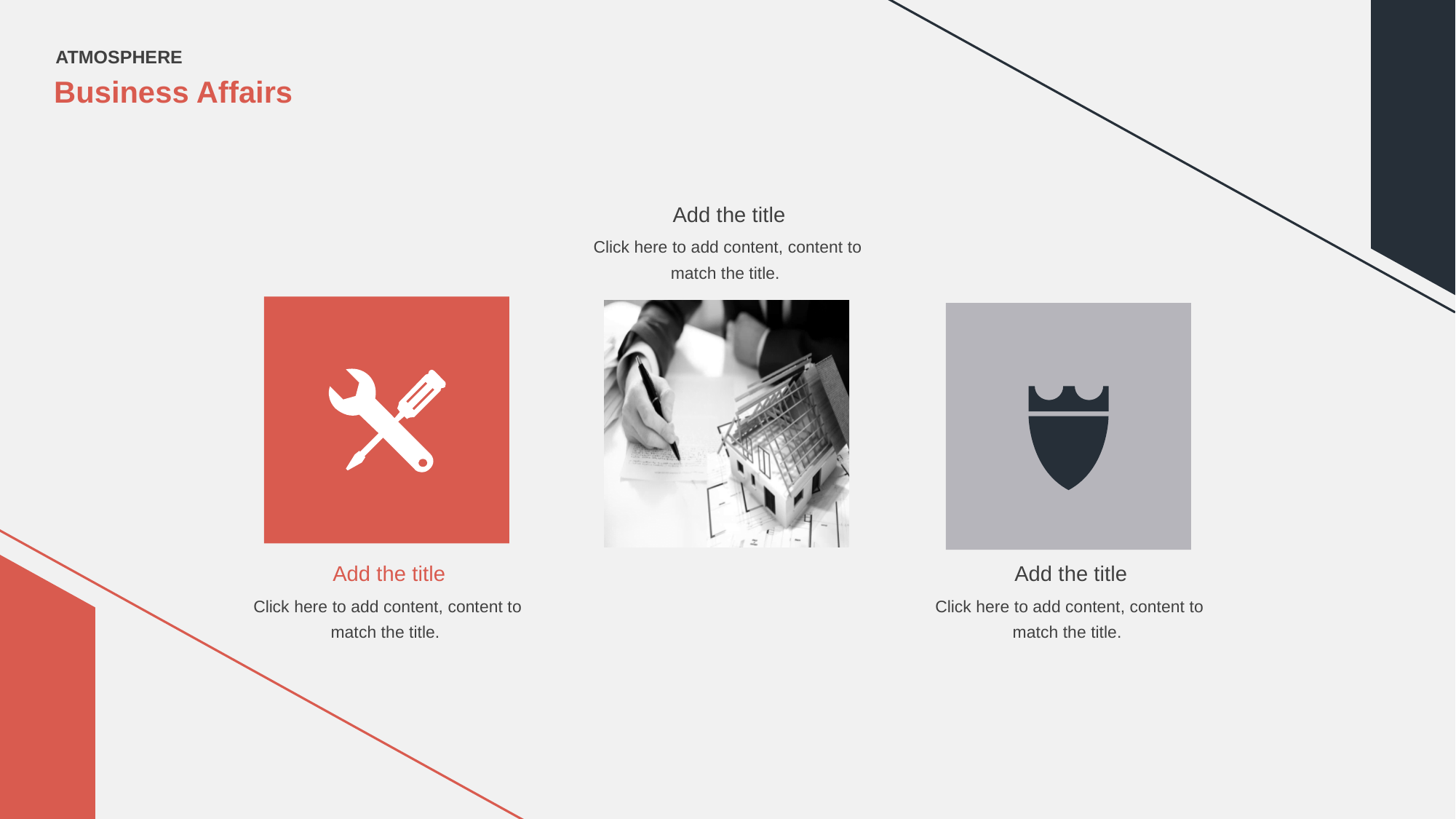

ATMOSPHERE
Business Affairs

Add the title
Click here to add content, content to match the title.

Add the title
Add the title
Click here to add content, content to match the title.
Click here to add content, content to match the title.